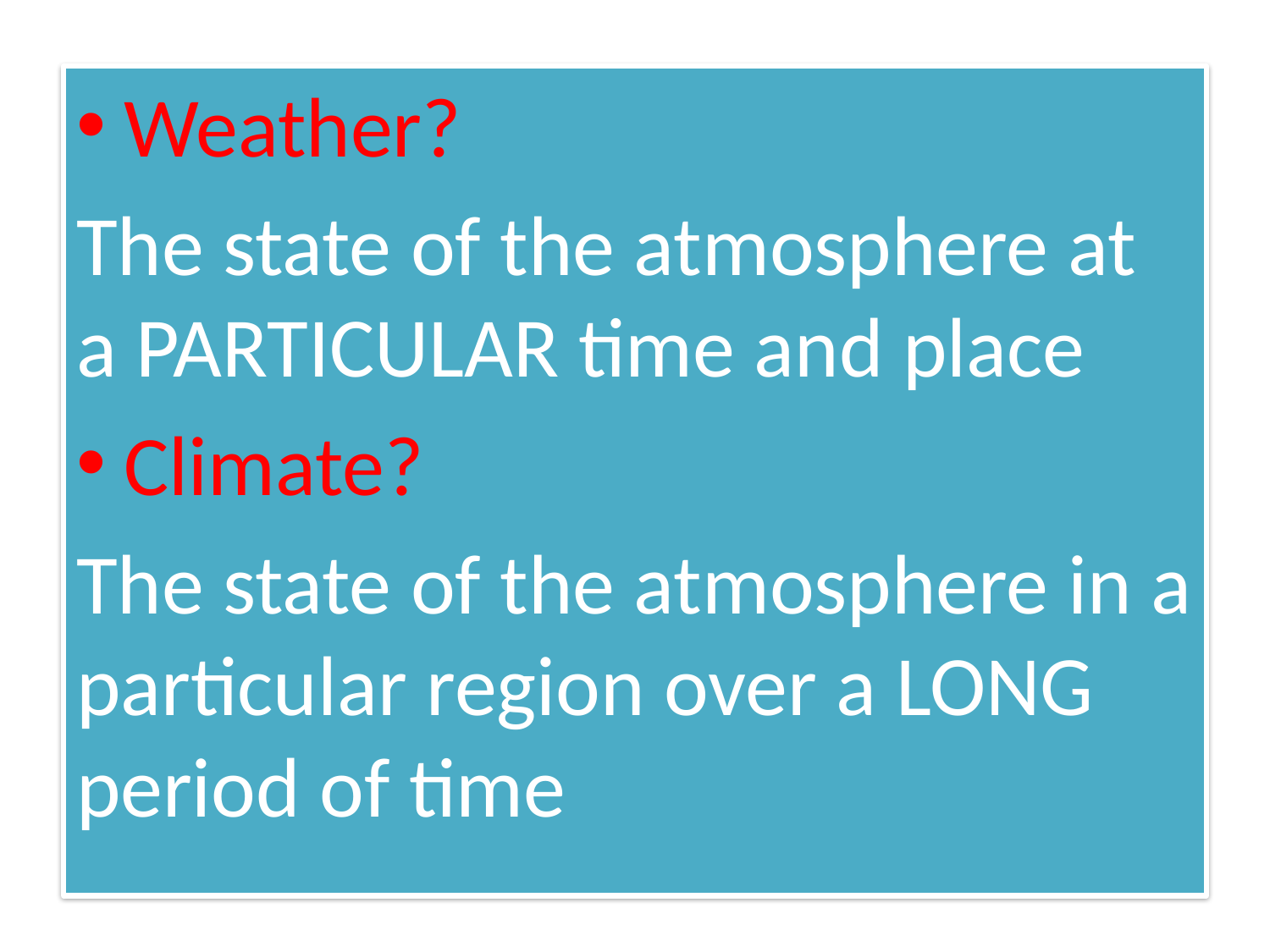

Weather?
The state of the atmosphere at a PARTICULAR time and place
Climate?
The state of the atmosphere in a particular region over a LONG period of time